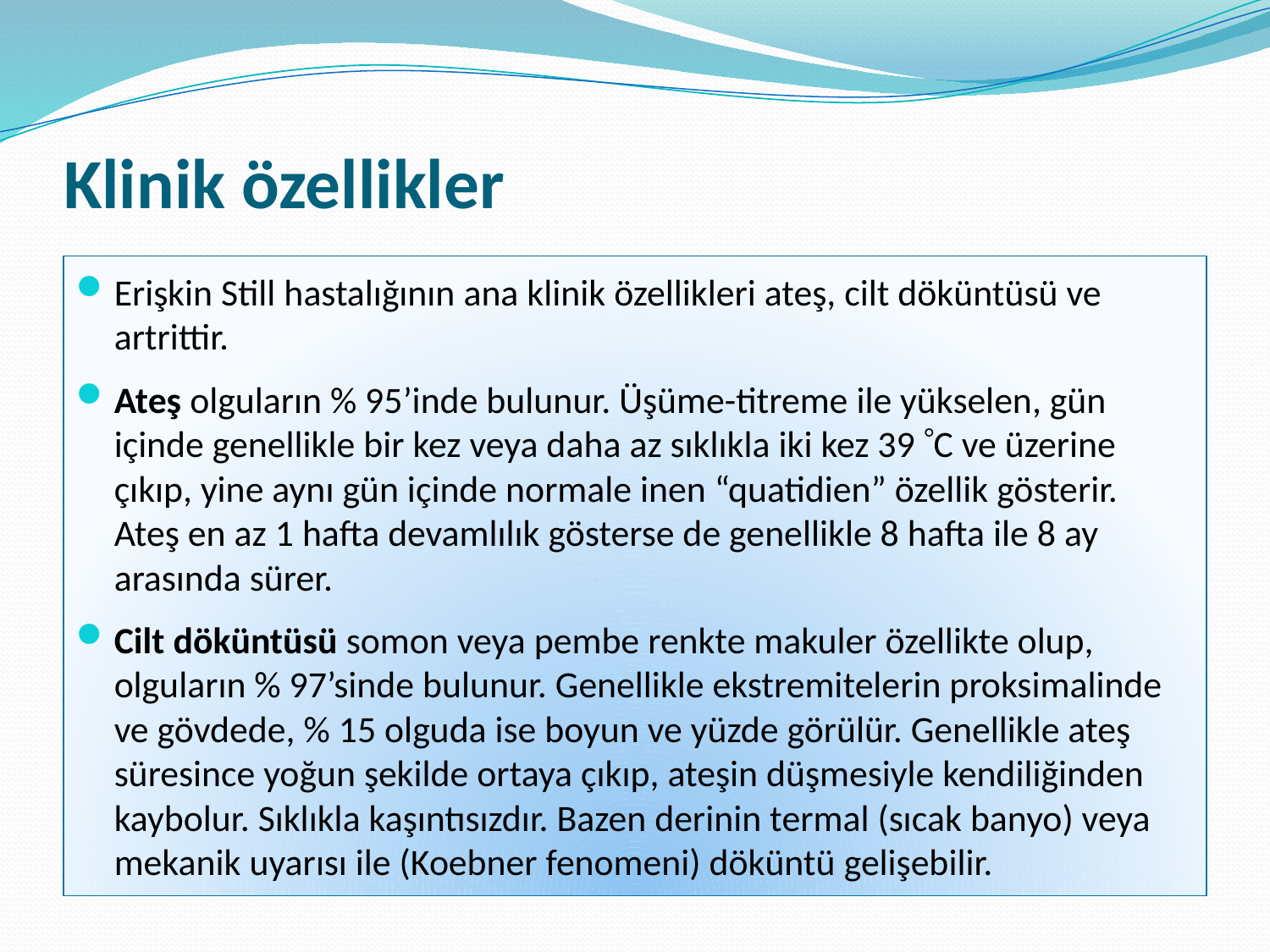

# Klinik özellikler
Erişkin Still hastalığının ana klinik özellikleri ateş, cilt döküntüsü ve artrittir.

Ateş olguların % 95’inde bulunur. Üşüme-titreme ile yükselen, gün içinde genellikle bir kez veya daha az sıklıkla iki kez 39 °C ve üzerine çıkıp, yine aynı gün içinde normale inen “quatidien” özellik gösterir.  Ateş en az 1 hafta devamlılık gösterse de genellikle 8 hafta ile 8 ay arasında sürer.

Cilt döküntüsü somon veya pembe renkte makuler özellikte olup, olguların % 97’sinde bulunur. Genellikle ekstremitelerin proksimalinde ve gövdede, % 15 olguda ise boyun ve yüzde görülür. Genellikle ateş süresince yoğun şekilde ortaya çıkıp, ateşin düşmesiyle kendiliğinden kaybolur. Sıklıkla kaşıntısızdır. Bazen derinin termal (sıcak banyo) veya mekanik uyarısı ile (Koebner fenomeni) döküntü gelişebilir.